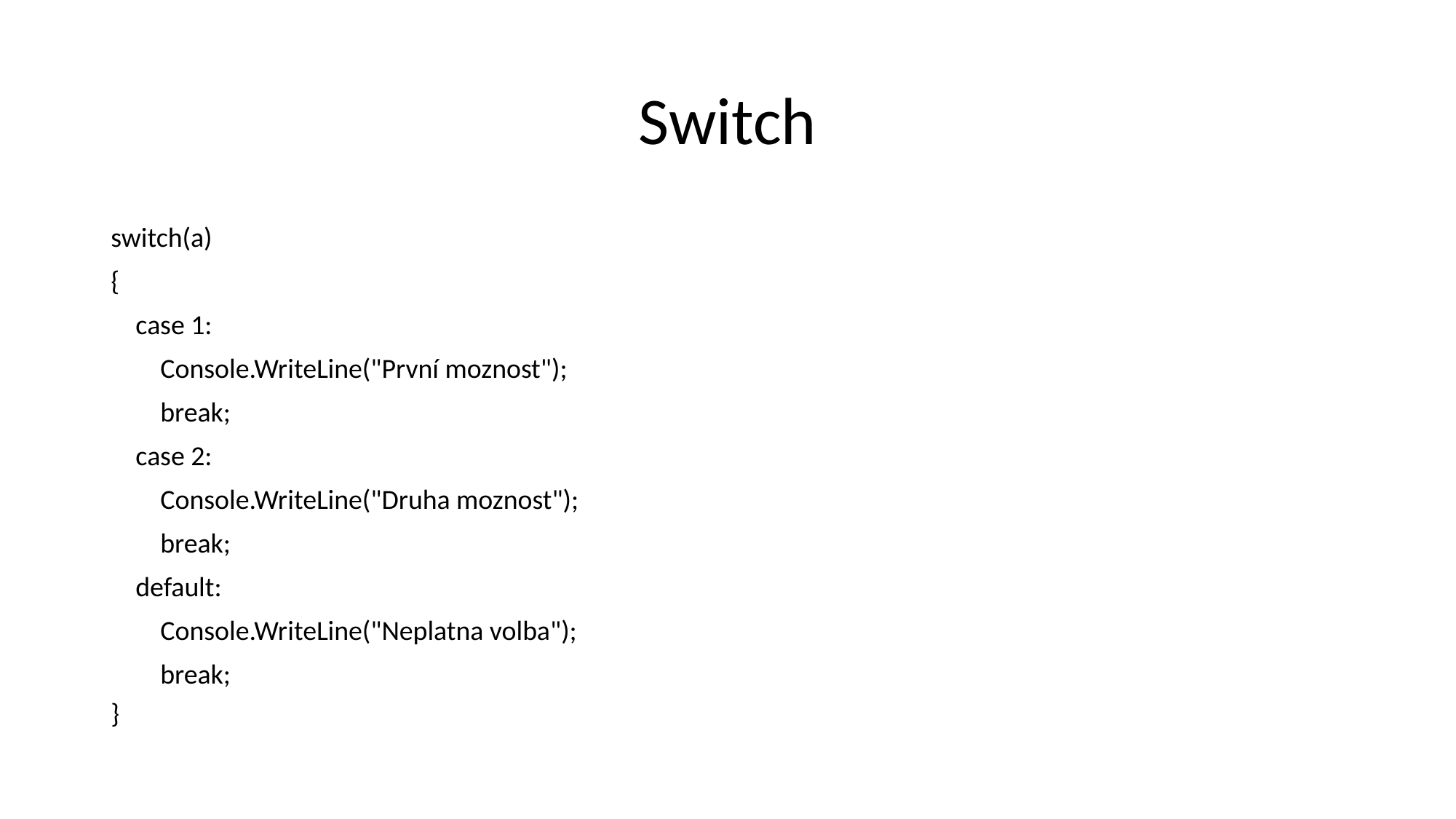

# Switch
switch(a)
{
    case 1:
        Console.WriteLine("První moznost");
        break;
    case 2:
        Console.WriteLine("Druha moznost");
        break;
    default:
        Console.WriteLine("Neplatna volba");
        break;
}